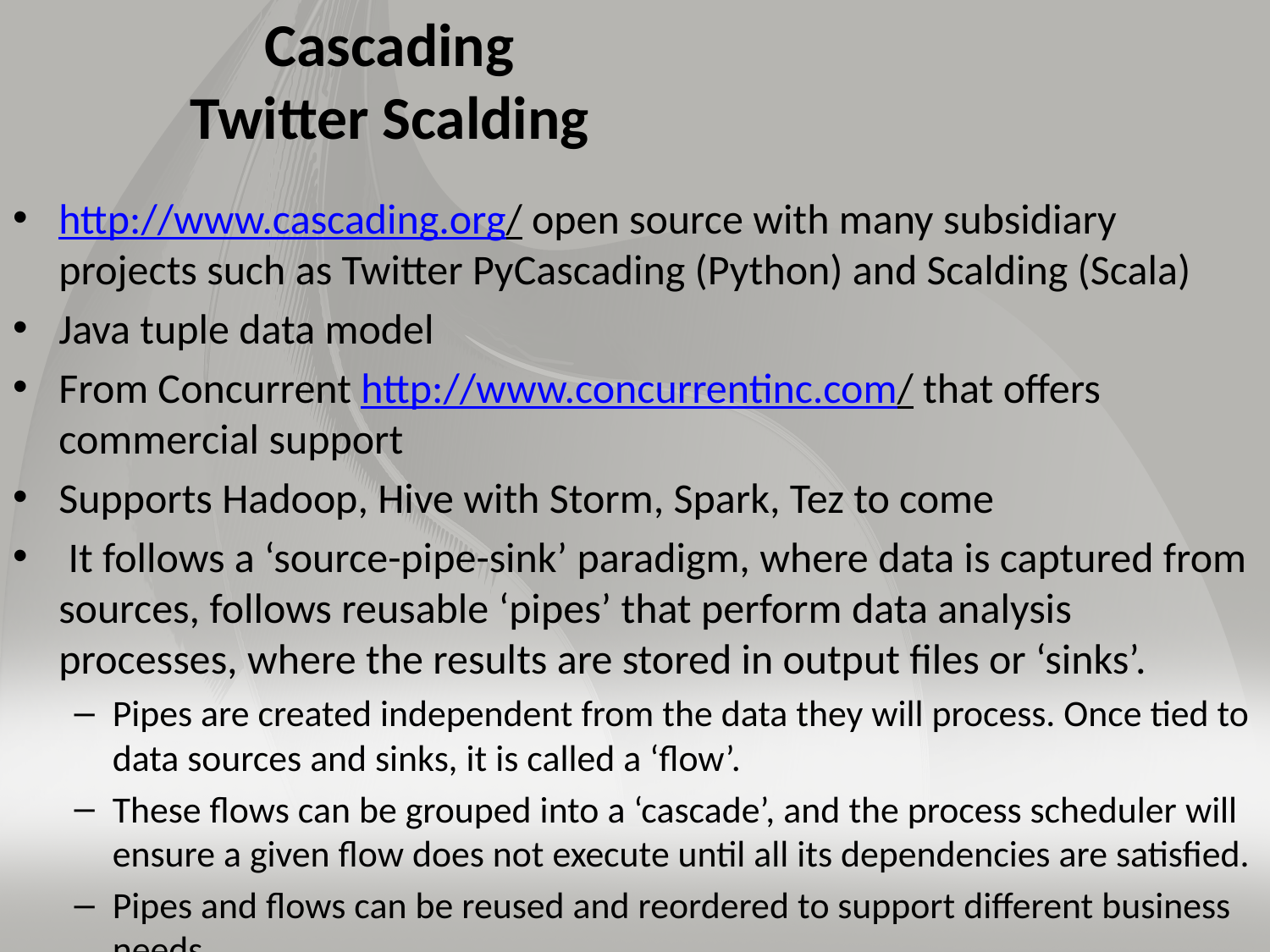

# Cascading Twitter Scalding
http://www.cascading.org/ open source with many subsidiary projects such as Twitter PyCascading (Python) and Scalding (Scala)
Java tuple data model
From Concurrent http://www.concurrentinc.com/ that offers commercial support
Supports Hadoop, Hive with Storm, Spark, Tez to come
 It follows a ‘source-pipe-sink’ paradigm, where data is captured from sources, follows reusable ‘pipes’ that perform data analysis processes, where the results are stored in output files or ‘sinks’.
Pipes are created independent from the data they will process. Once tied to data sources and sinks, it is called a ‘flow’.
These flows can be grouped into a ‘cascade’, and the process scheduler will ensure a given flow does not execute until all its dependencies are satisfied.
Pipes and flows can be reused and reordered to support different business needs.